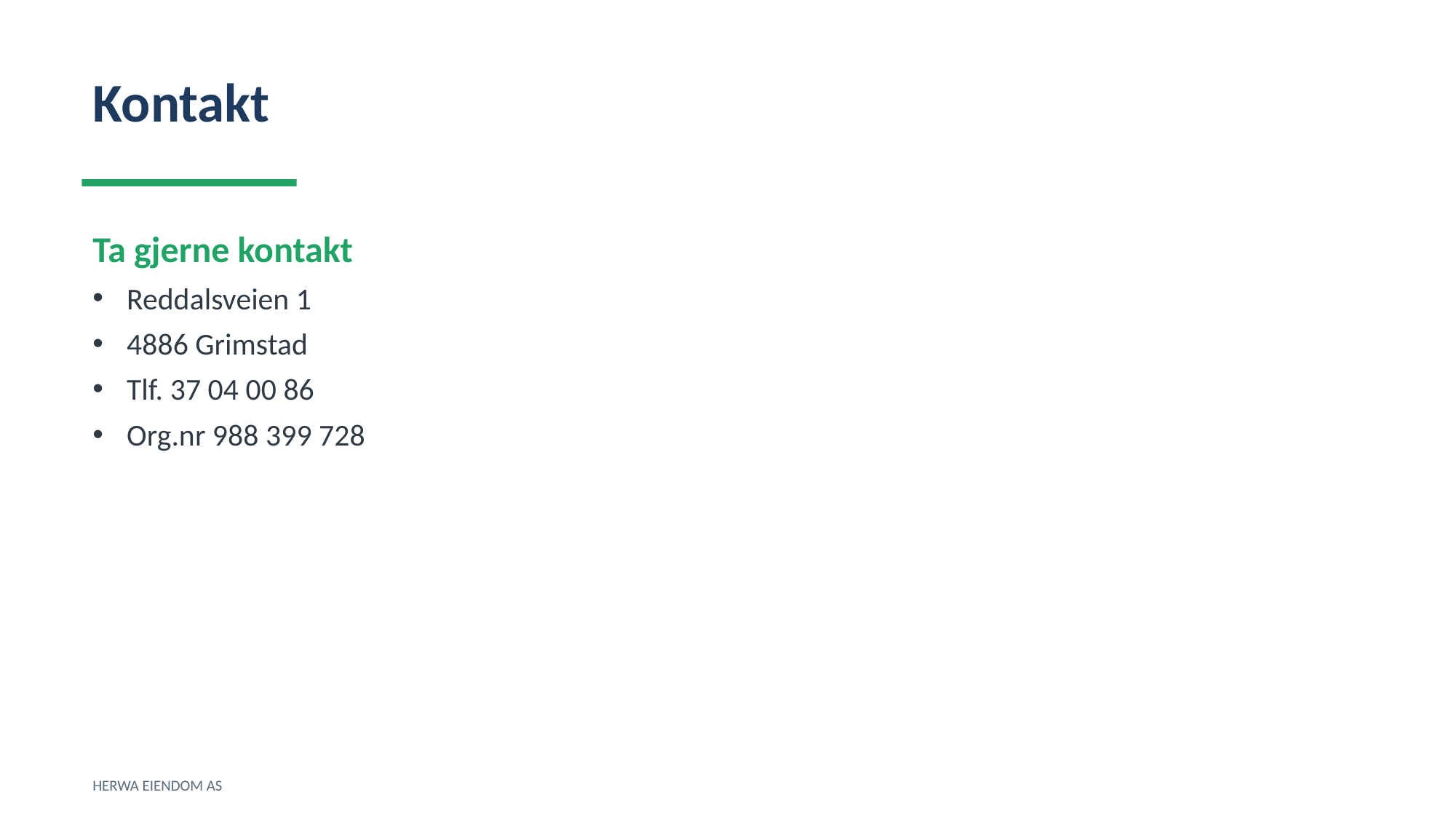

Kontakt

Ta gjerne kontakt
Reddalsveien 1
4886 Grimstad
Tlf. 37 04 00 86
Org.nr 988 399 728
HERWA EIENDOM AS